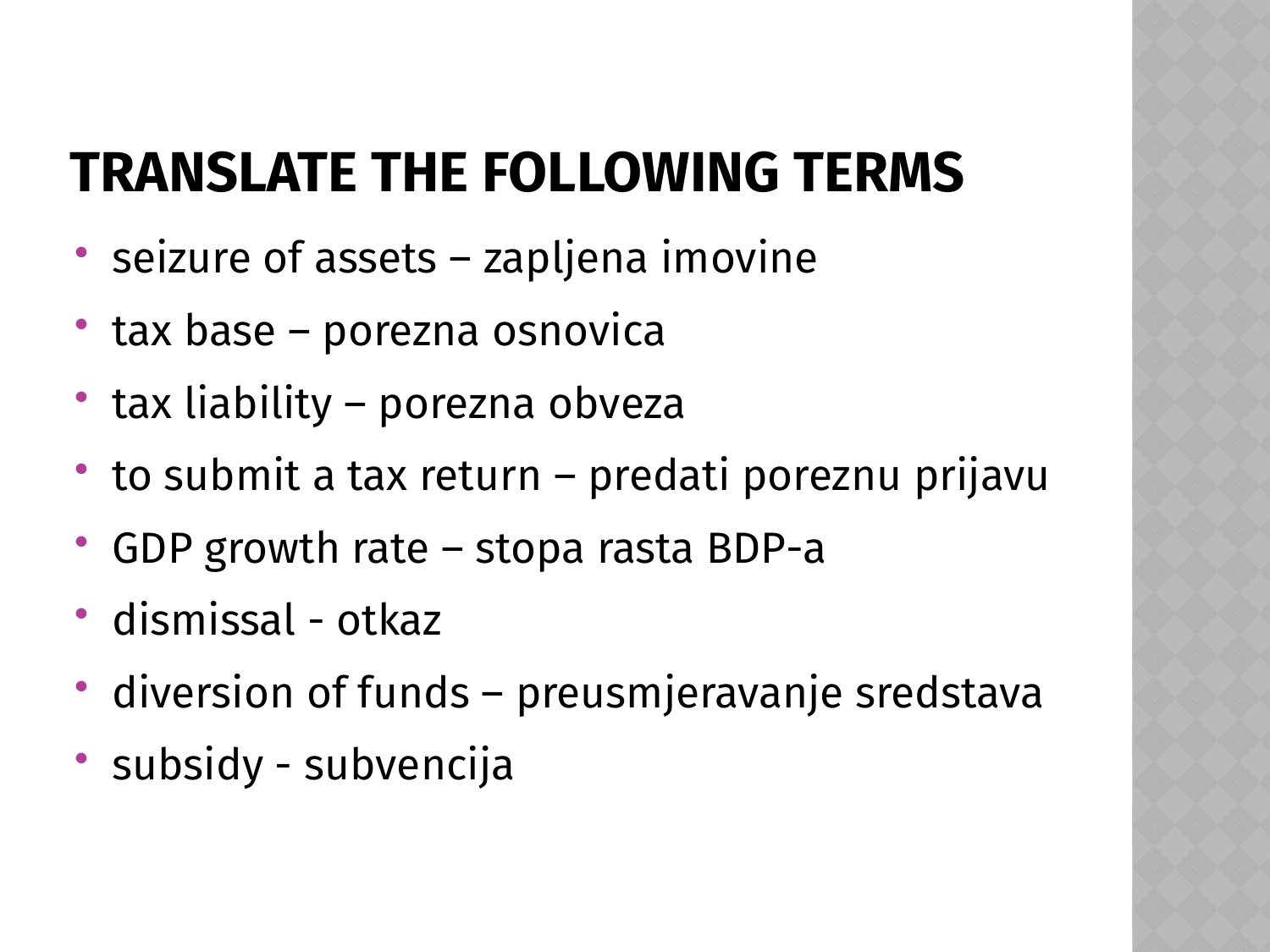

# TRANSLATE the following terms
seizure of assets – zapljena imovine
tax base – porezna osnovica
tax liability – porezna obveza
to submit a tax return – predati poreznu prijavu
GDP growth rate – stopa rasta BDP-a
dismissal - otkaz
diversion of funds – preusmjeravanje sredstava
subsidy - subvencija